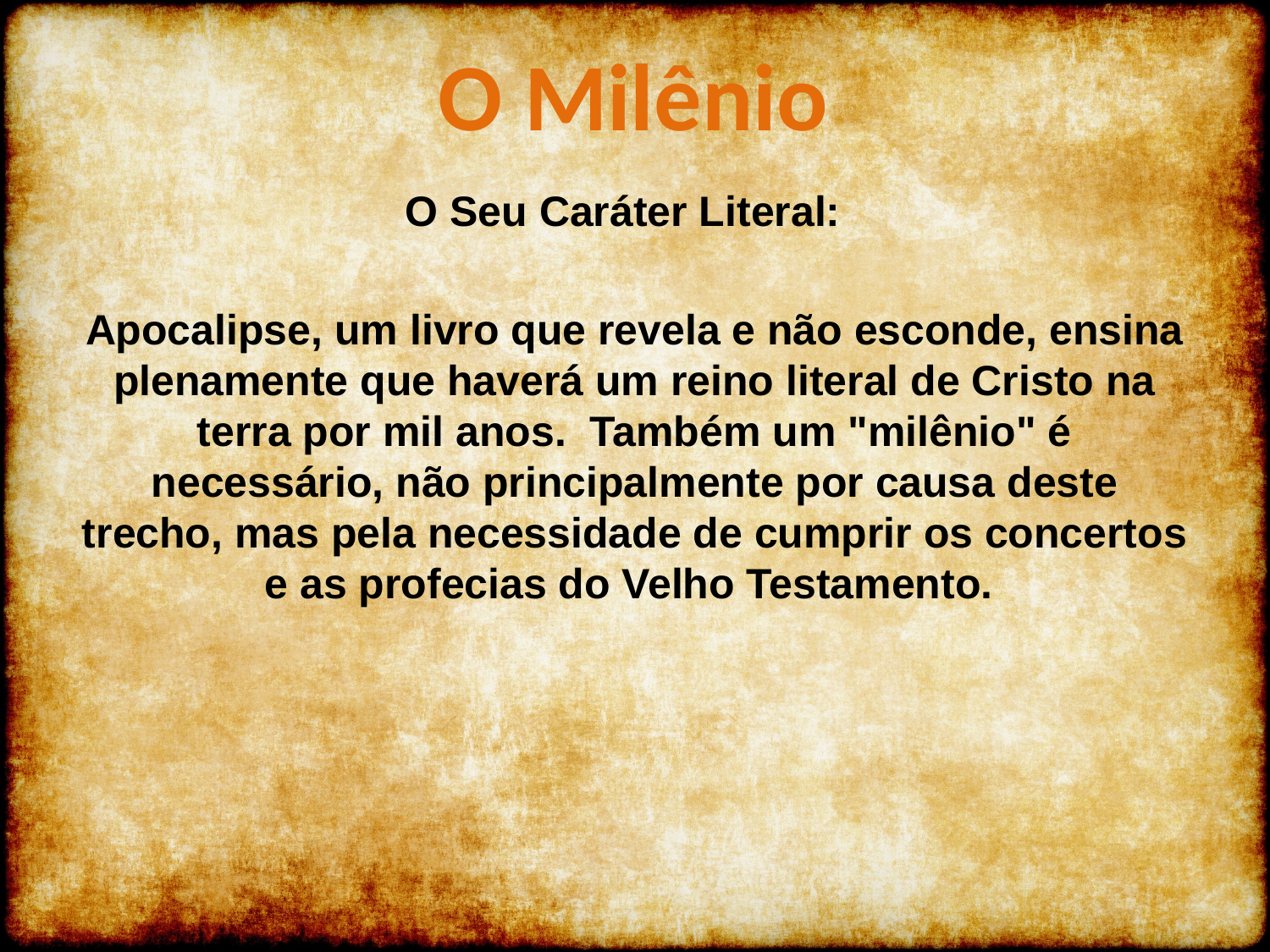

O Milênio
O Seu Caráter Literal:

Apocalipse, um livro que revela e não esconde, ensina plenamente que haverá um reino literal de Cristo na terra por mil anos.  Também um "milênio" é necessário, não principalmente por causa deste trecho, mas pela necessidade de cumprir os concertos e as profecias do Velho Testamento.